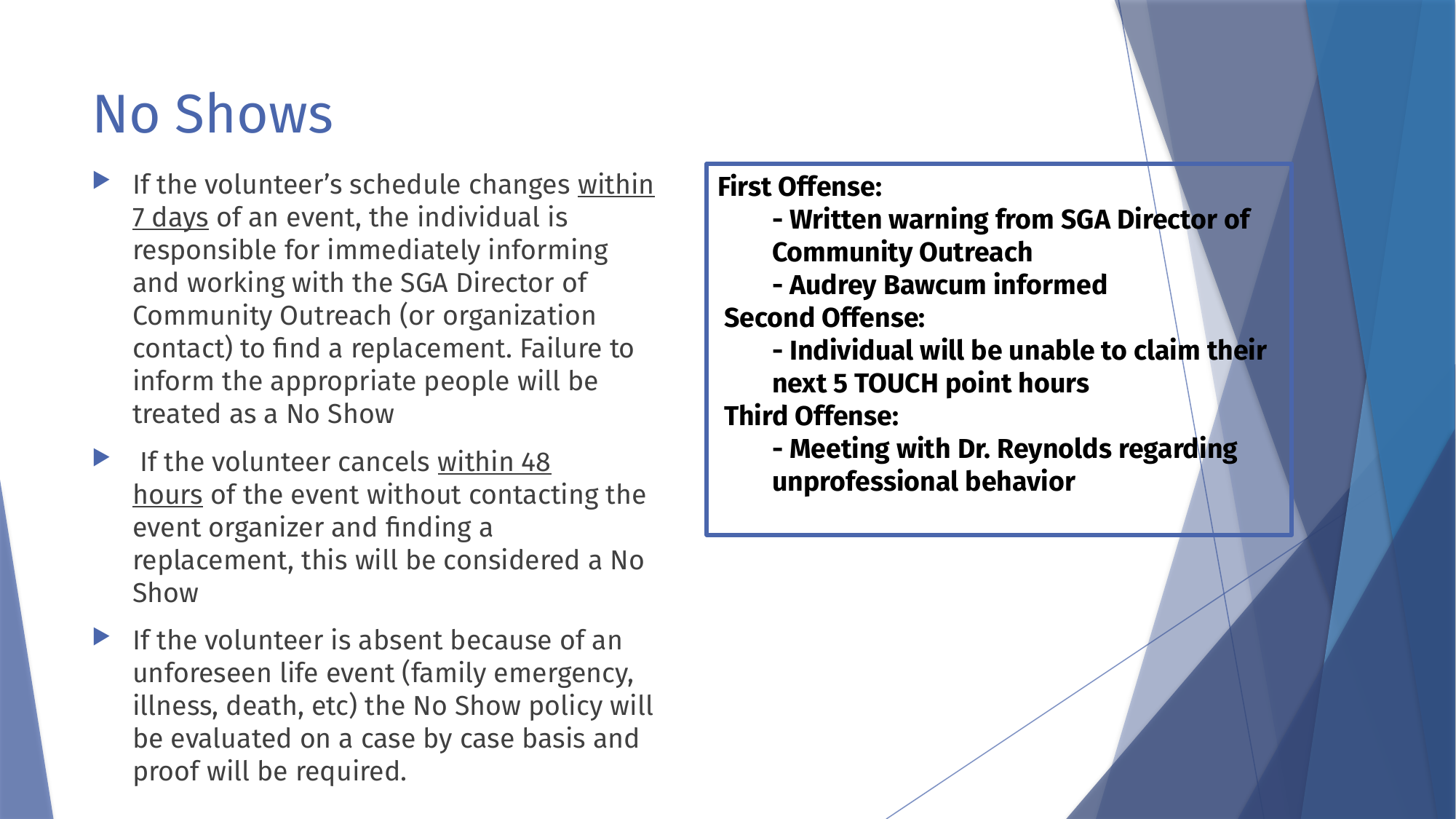

# No Shows
If the volunteer’s schedule changes within 7 days of an event, the individual is responsible for immediately informing and working with the SGA Director of Community Outreach (or organization contact) to find a replacement. Failure to inform the appropriate people will be treated as a No Show
 If the volunteer cancels within 48 hours of the event without contacting the event organizer and finding a replacement, this will be considered a No Show
If the volunteer is absent because of an unforeseen life event (family emergency, illness, death, etc) the No Show policy will be evaluated on a case by case basis and proof will be required.

First Offense:
- Written warning from SGA Director of Community Outreach
- Audrey Bawcum informed
 Second Offense:
- Individual will be unable to claim their next 5 TOUCH point hours
 Third Offense:
- Meeting with Dr. Reynolds regarding unprofessional behavior